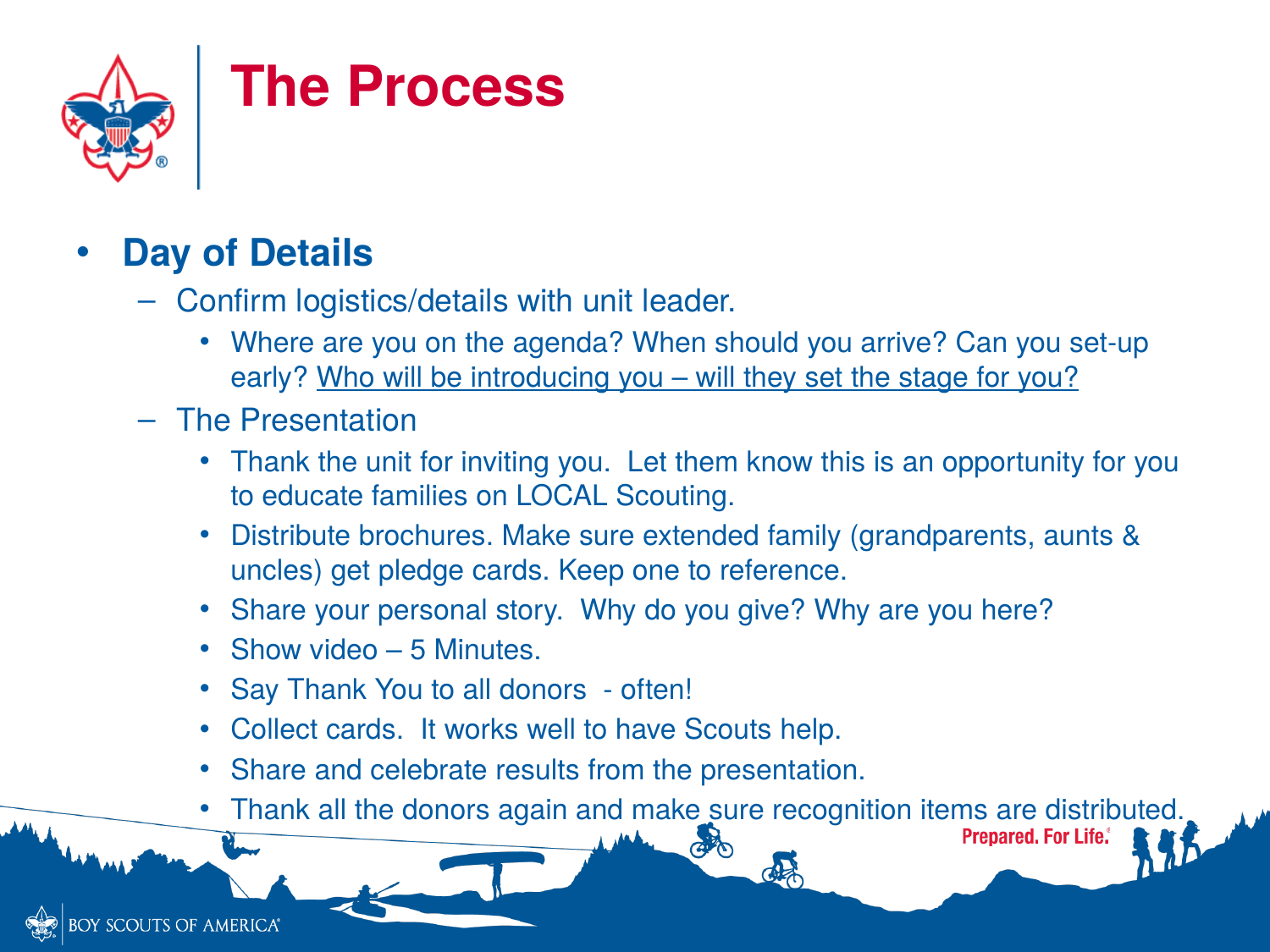

# The Process
Day of Details
Confirm logistics/details with unit leader.
Where are you on the agenda? When should you arrive? Can you set-up early? Who will be introducing you – will they set the stage for you?
The Presentation
Thank the unit for inviting you.  Let them know this is an opportunity for you to educate families on LOCAL Scouting.
Distribute brochures. Make sure extended family (grandparents, aunts & uncles) get pledge cards. Keep one to reference.
Share your personal story.  Why do you give? Why are you here?
Show video – 5 Minutes.
Say Thank You to all donors  - often!
Collect cards.  It works well to have Scouts help.
Share and celebrate results from the presentation.
Thank all the donors again and make sure recognition items are distributed.